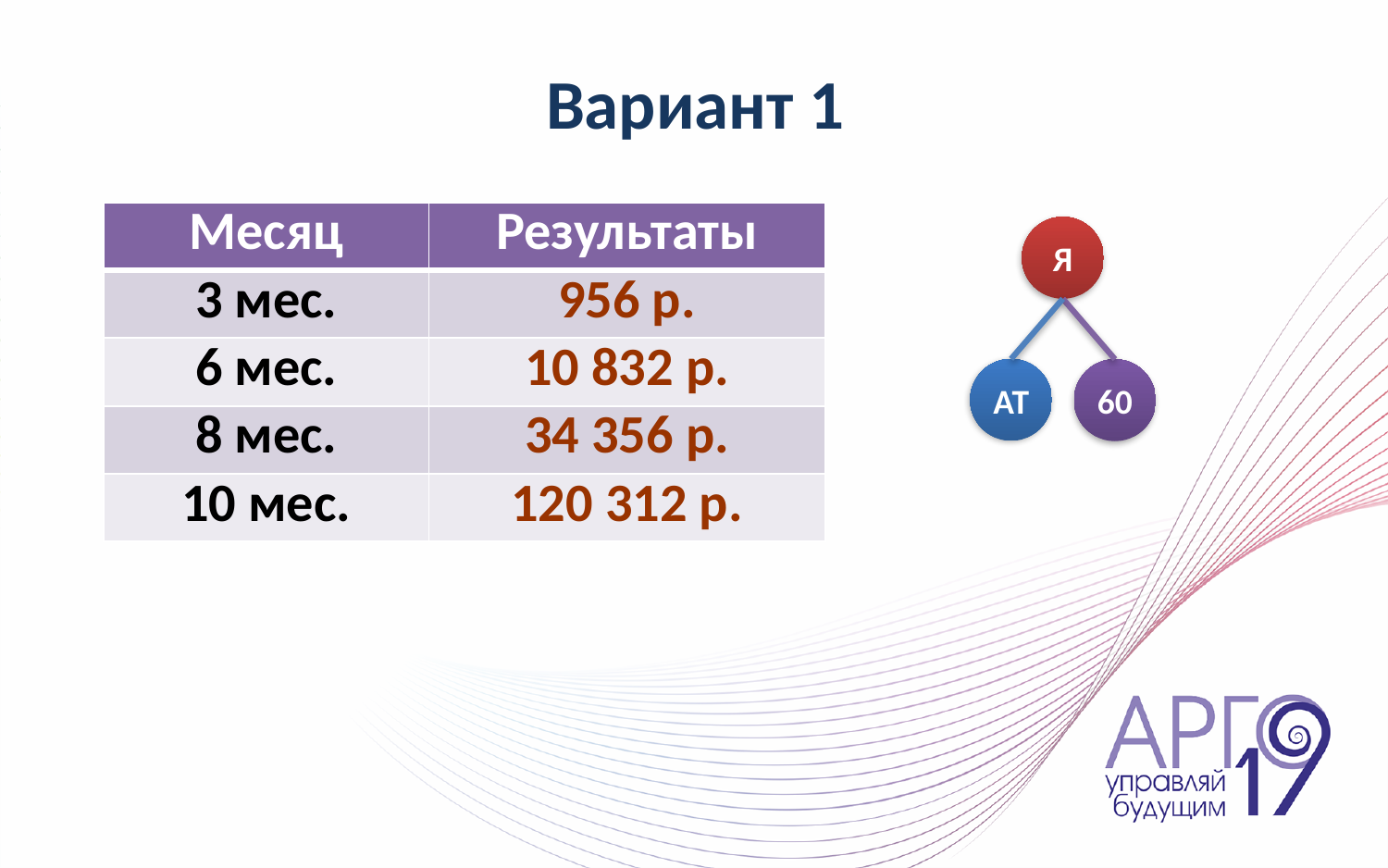

# Вариант 1
| Месяц | Результаты |
| --- | --- |
| 3 мес. | 956 р. |
| 6 мес. | 10 832 р. |
| 8 мес. | 34 356 р. |
| 10 мес. | 120 312 р. |
Я
АТ
60